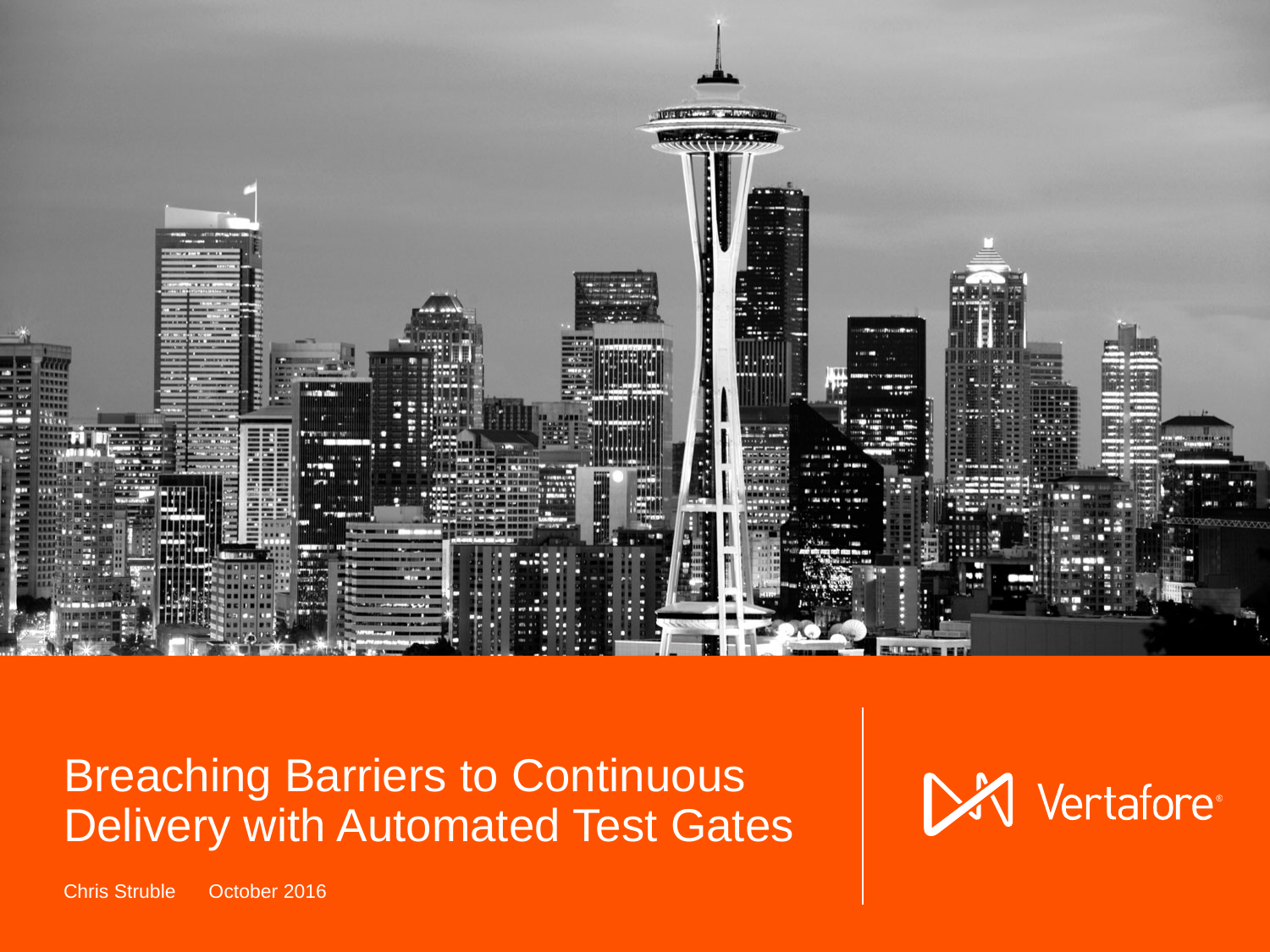

# Breaching Barriers to Continuous Delivery with Automated Test Gates
Chris Struble      October 2016